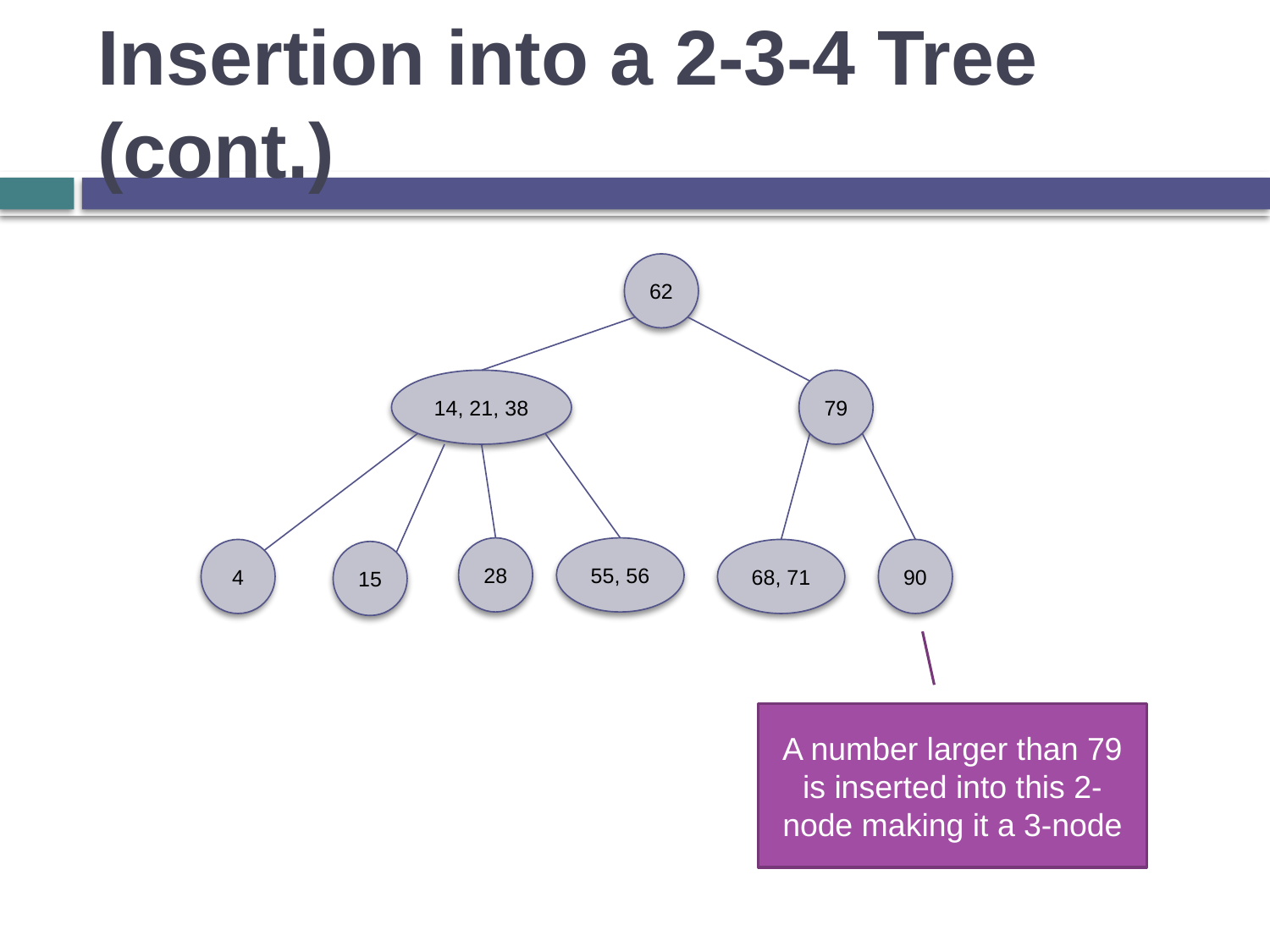

# Insertion into a 2-3-4 Tree (cont.)
62
14, 21, 38
79
28
55, 56
4
68, 71
90
15
A number larger than 79 is inserted into this 2-node making it a 3-node